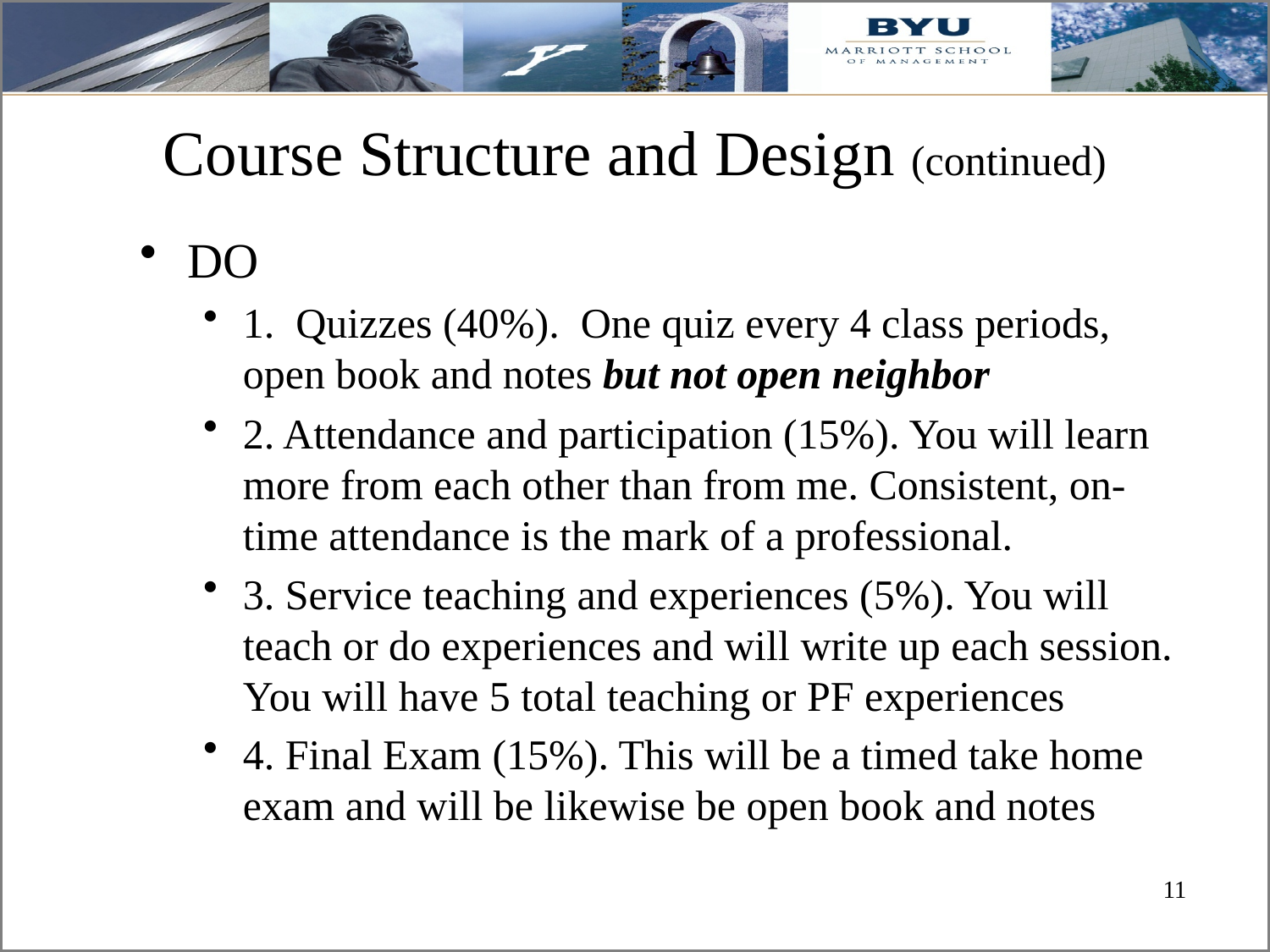

# Course Structure and Design (continued)
DO
1.  Quizzes (40%).  One quiz every 4 class periods, open book and notes but not open neighbor
2. Attendance and participation (15%). You will learn more from each other than from me. Consistent, on-time attendance is the mark of a professional.
3. Service teaching and experiences (5%). You will teach or do experiences and will write up each session. You will have 5 total teaching or PF experiences
4. Final Exam (15%). This will be a timed take home exam and will be likewise be open book and notes